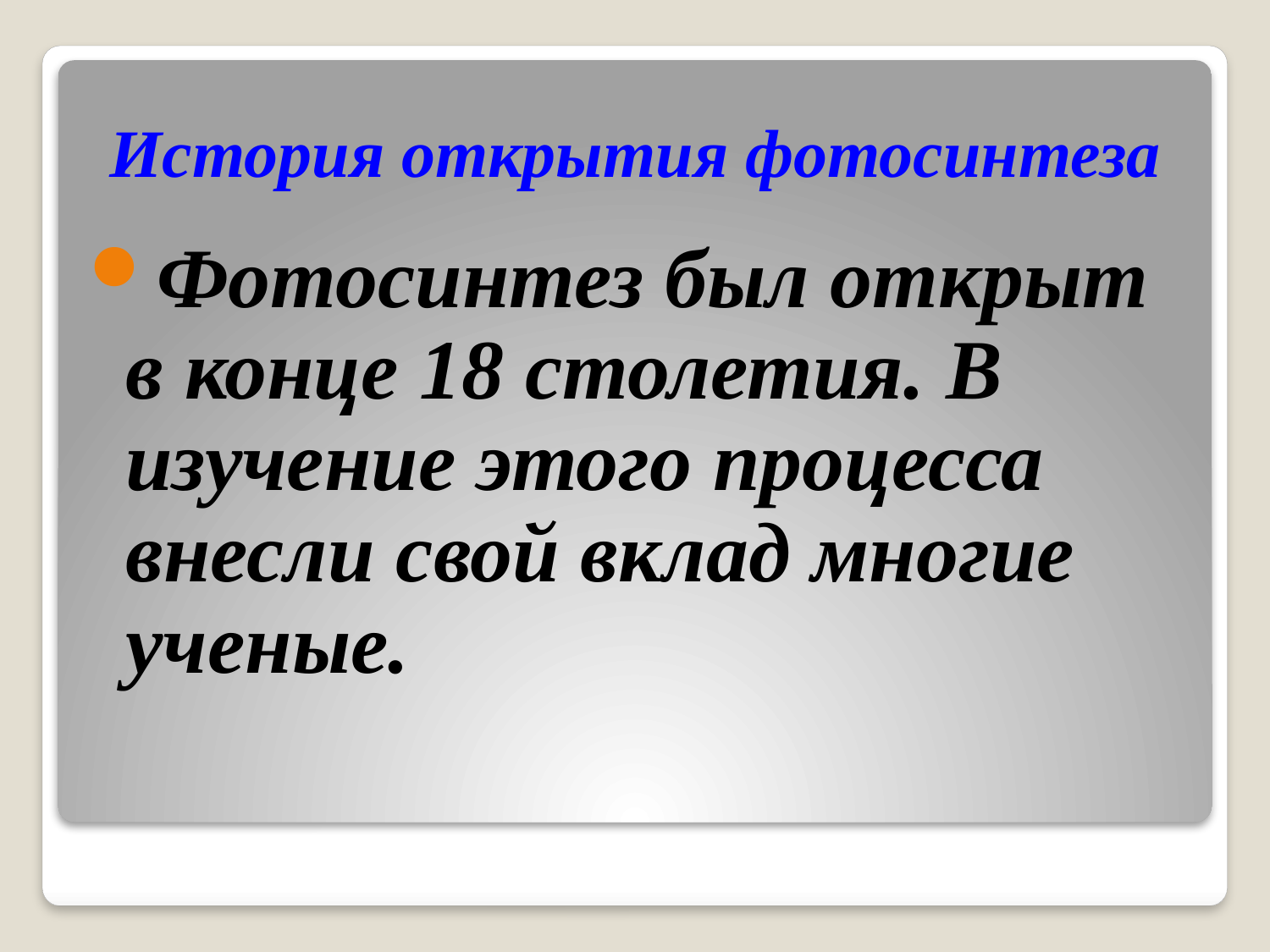

# История открытия фотосинтеза
Фотосинтез был открыт в конце 18 столетия. В изучение этого процесса внесли свой вклад многие ученые.